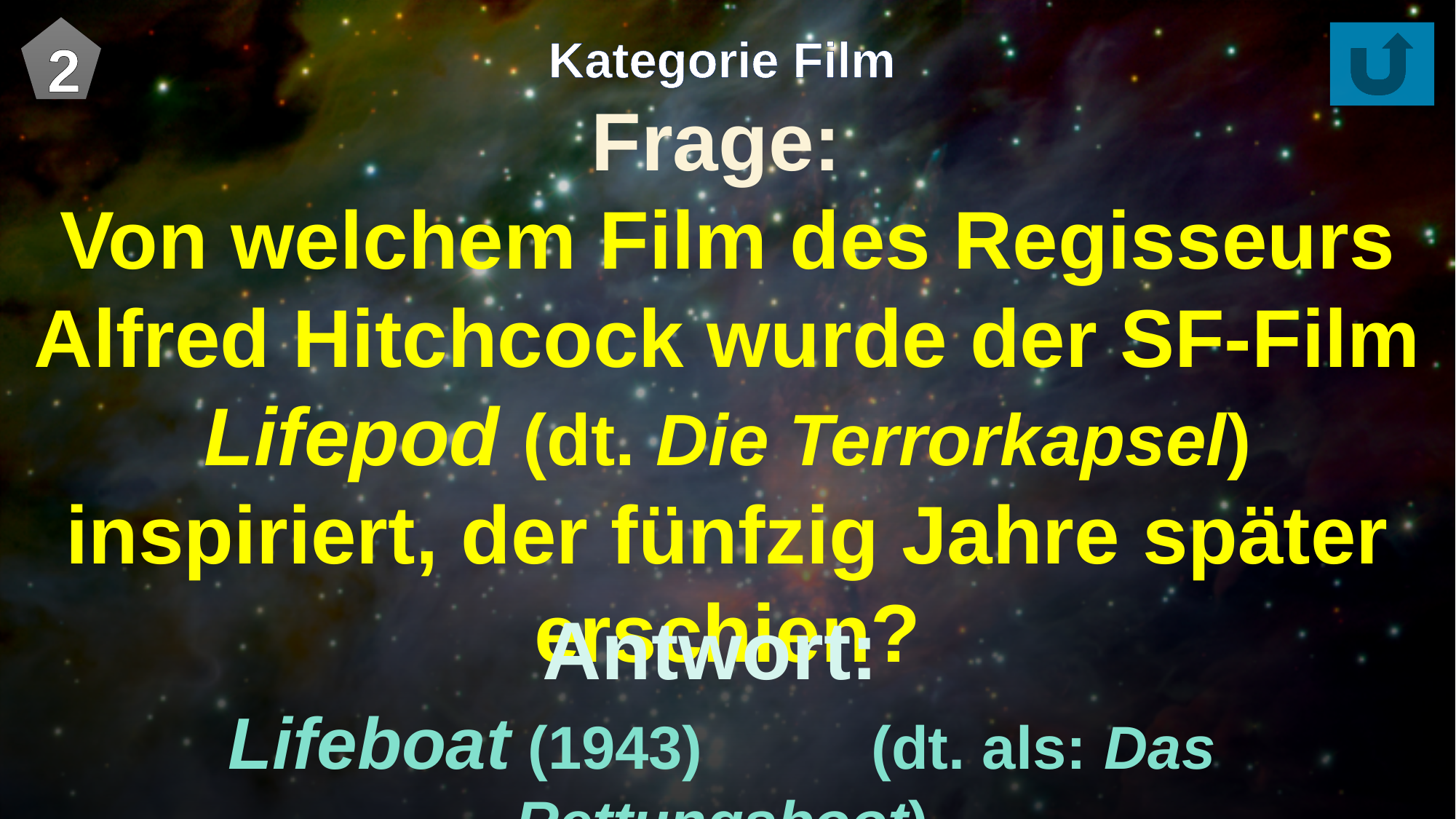

2
Kategorie Film

Frage:
Von welchem Film des Regisseurs Alfred Hitchcock wurde der SF-Film Lifepod (dt. Die Terrorkapsel) inspiriert, der fünfzig Jahre später erschien?
Antwort:
Lifeboat (1943)          (dt. als: Das Rettungsboot)